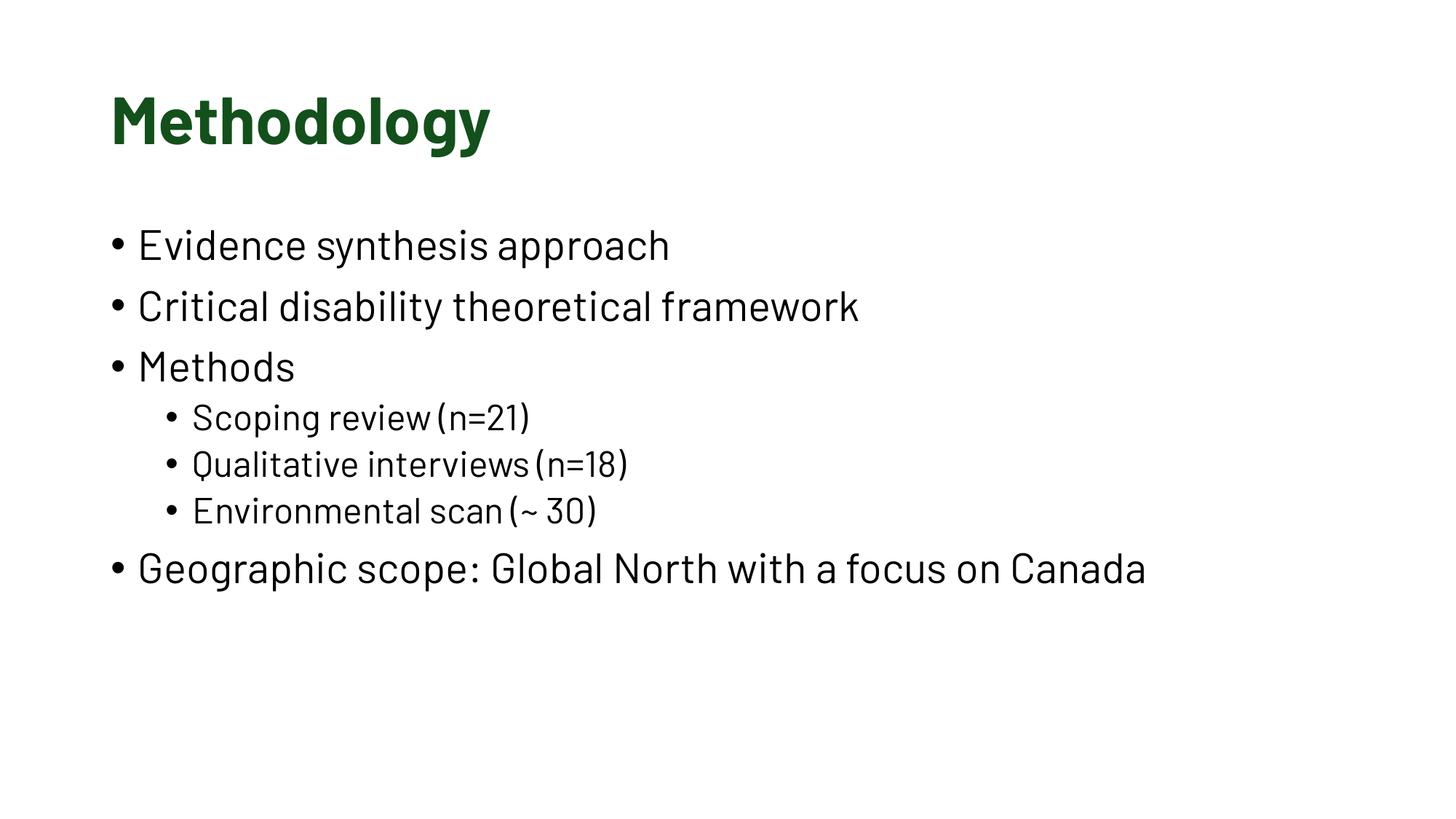

# Methodology
Evidence synthesis approach
Critical disability theoretical framework
Methods
Scoping review (n=21)
Qualitative interviews (n=18)
Environmental scan (~ 30)
Geographic scope: Global North with a focus on Canada